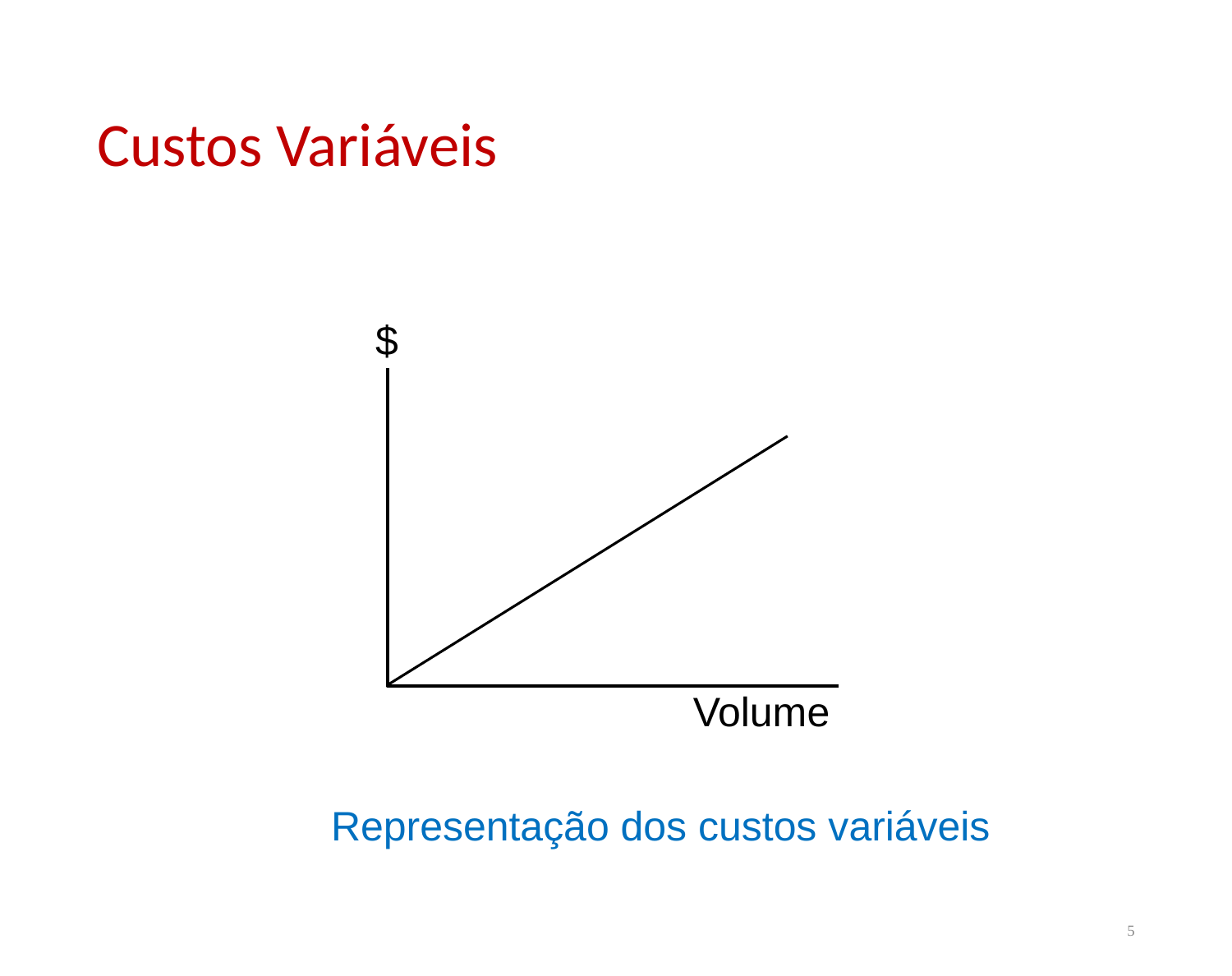

# Custos Variáveis
$

Volume
Representação dos custos variáveis
5